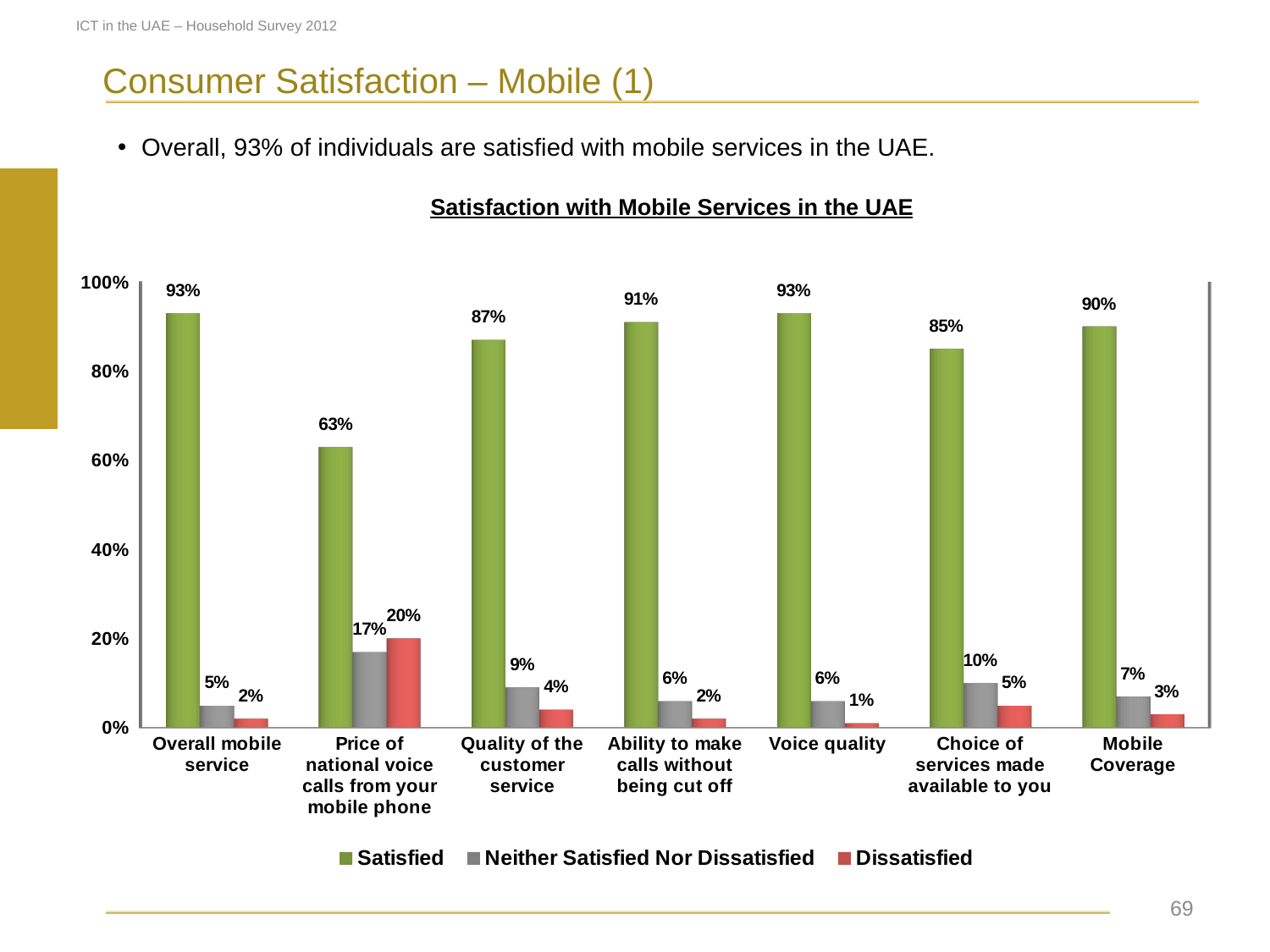

ICT in the UAE – Household Survey 2012

[unsupported chart]

Consumer Satisfaction – Mobile (1)
Overall, 93% of individuals are satisfied with mobile services in the UAE.
Satisfaction with Mobile Services in the UAE

[unsupported chart]

  69